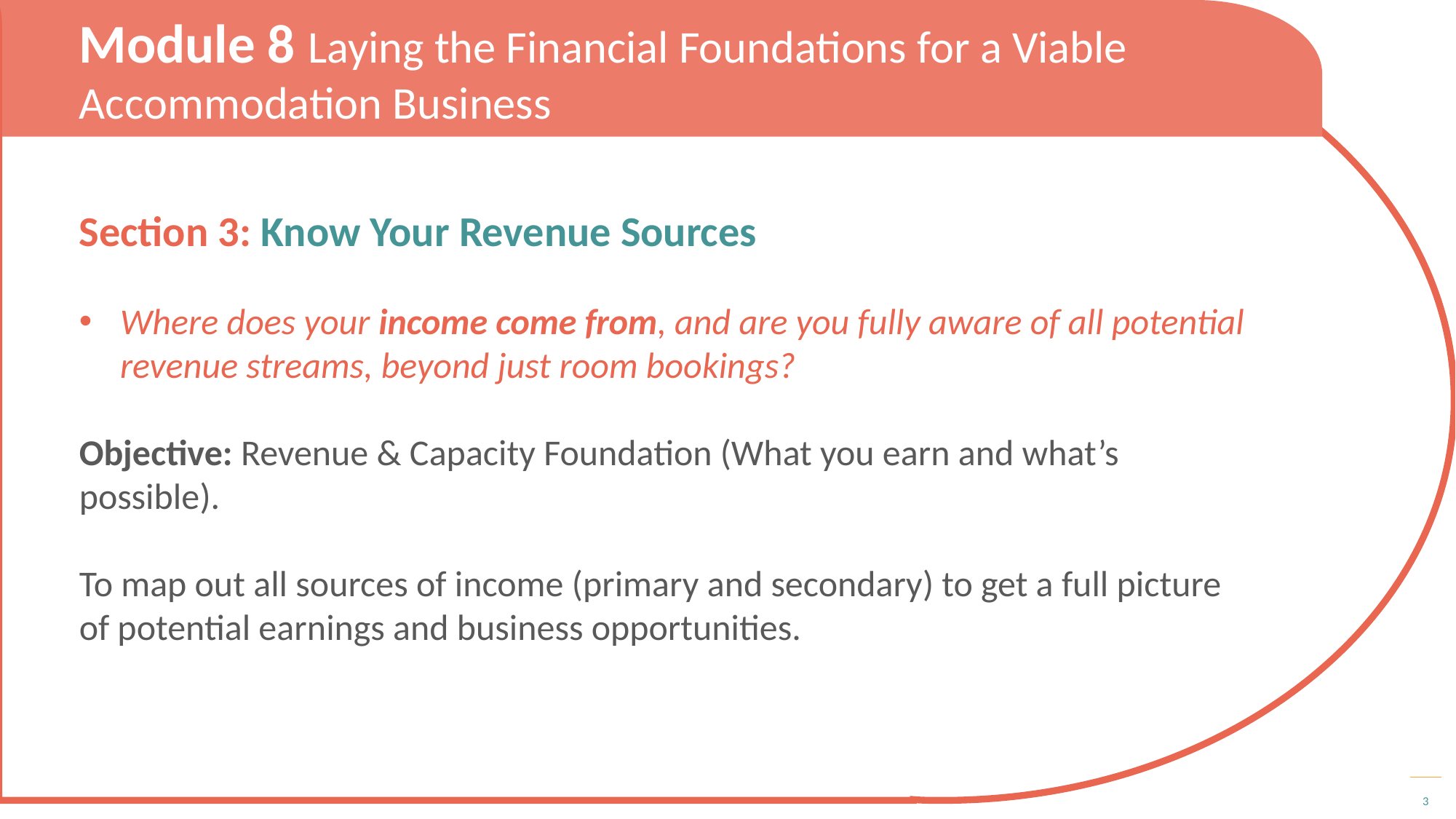

Module 8 Laying the Financial Foundations for a Viable Accommodation Business

Section 3: Know Your Revenue Sources

Where does your income come from, and are you fully aware of all potential revenue streams, beyond just room bookings?

Objective: Revenue & Capacity Foundation (What you earn and what’s possible).

To map out all sources of income (primary and secondary) to get a full picture of potential earnings and business opportunities.

3